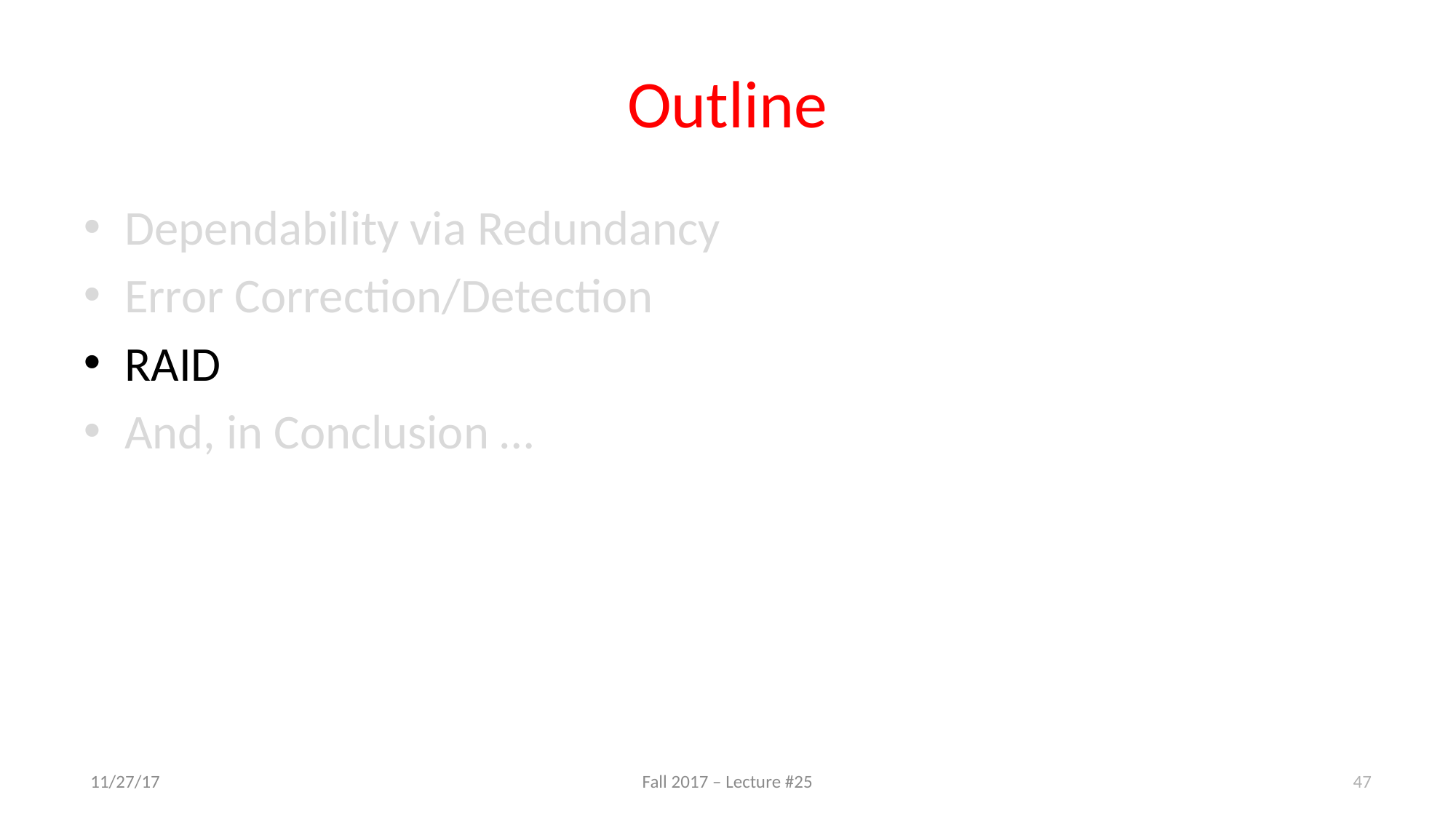

# Outline
Dependability via Redundancy
Error Correction/Detection
RAID
And, in Conclusion …

11/27/17
Fall 2017 – Lecture #25
47